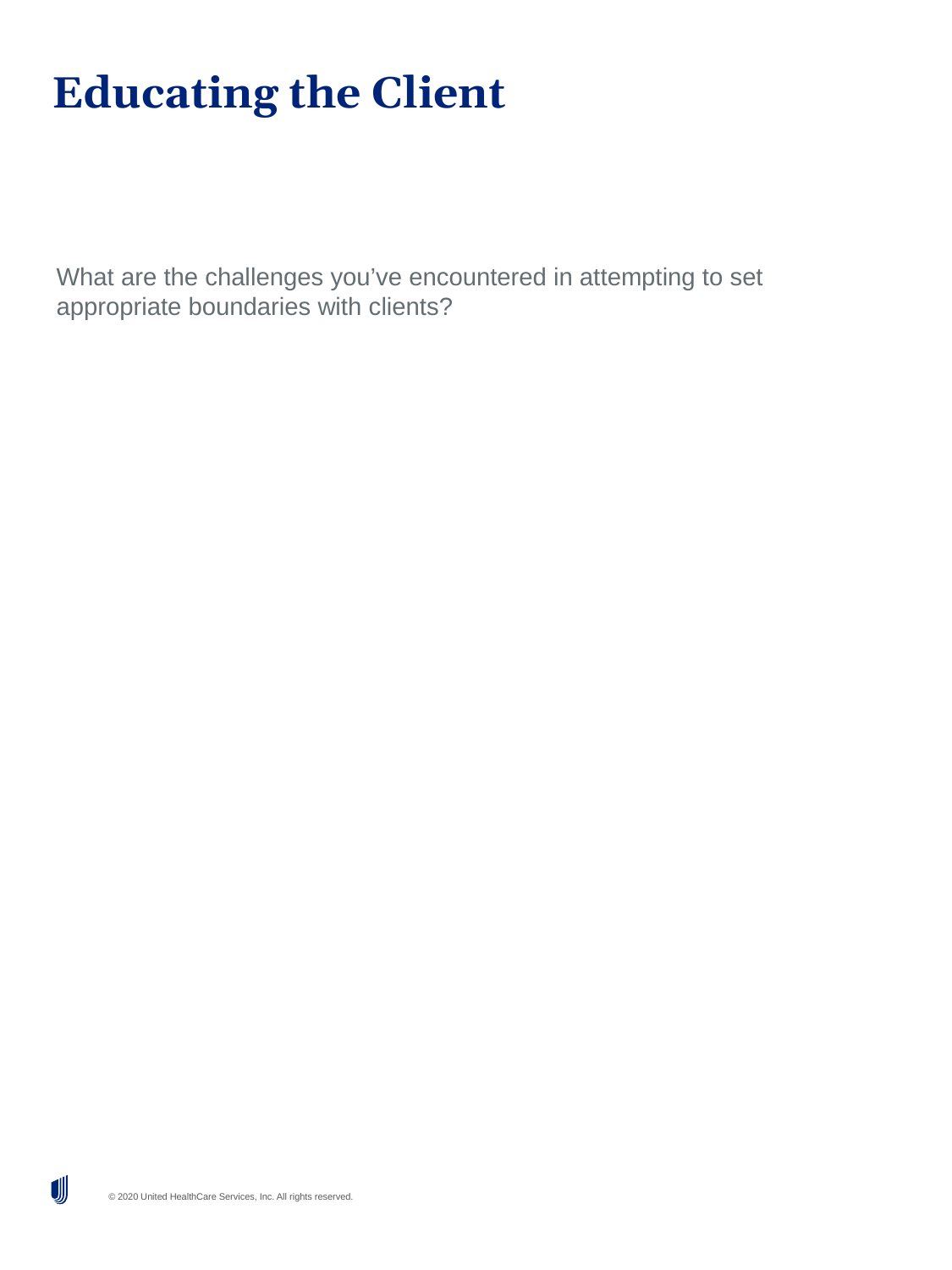

# Educating the Client
What are the challenges you’ve encountered in attempting to set appropriate boundaries with clients?